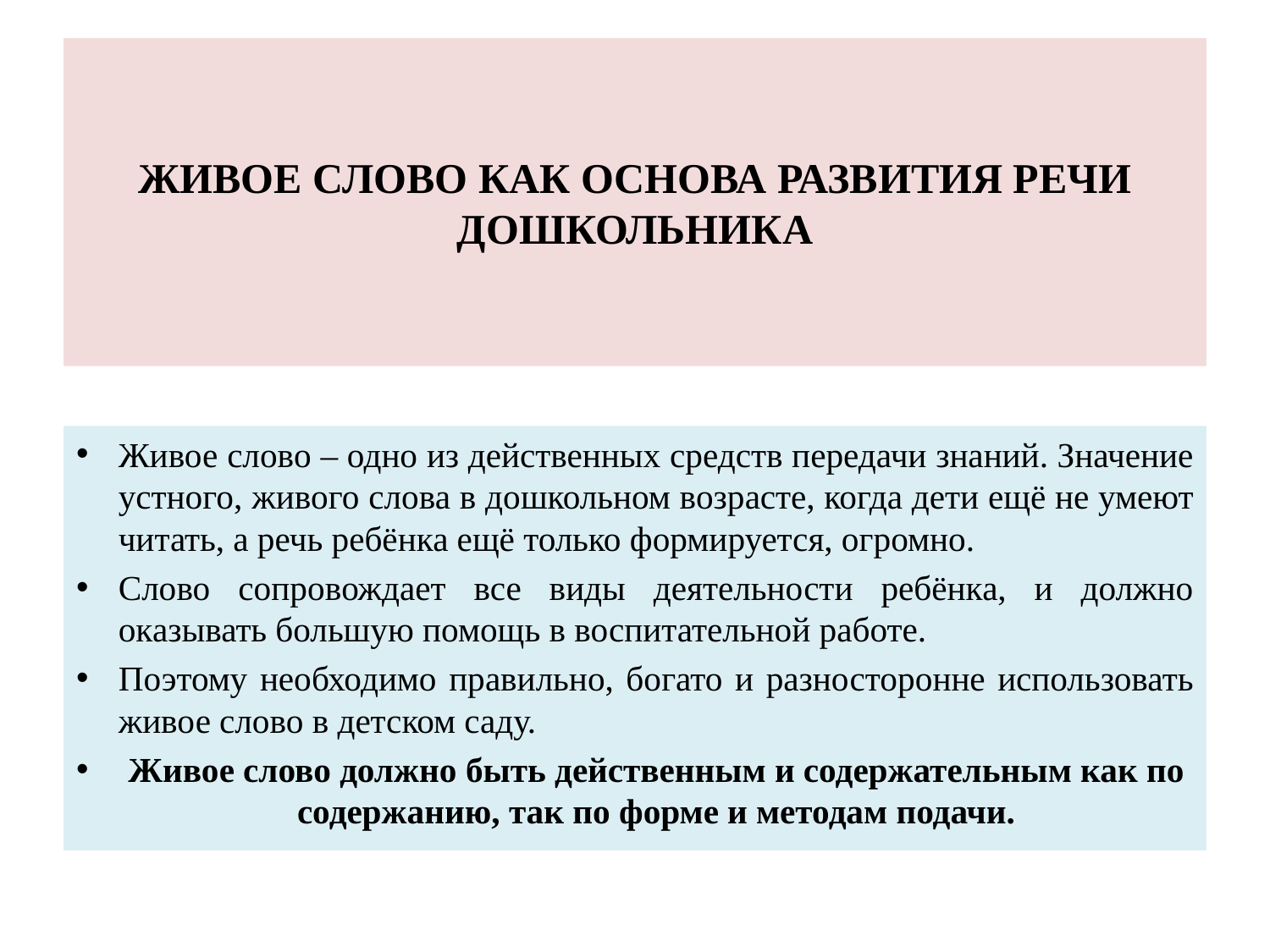

# ЖИВОЕ СЛОВО КАК ОСНОВА РАЗВИТИЯ РЕЧИ ДОШКОЛЬНИКА
Живое слово – одно из действенных средств передачи знаний. Значение устного, живого слова в дошкольном возрасте, когда дети ещё не умеют читать, а речь ребёнка ещё только формируется, огромно.
Слово сопровождает все виды деятельности ребёнка, и должно оказывать большую помощь в воспитательной работе.
Поэтому необходимо правильно, богато и разносторонне использовать живое слово в детском саду.
Живое слово должно быть действенным и содержательным как по содержанию, так по форме и методам подачи.